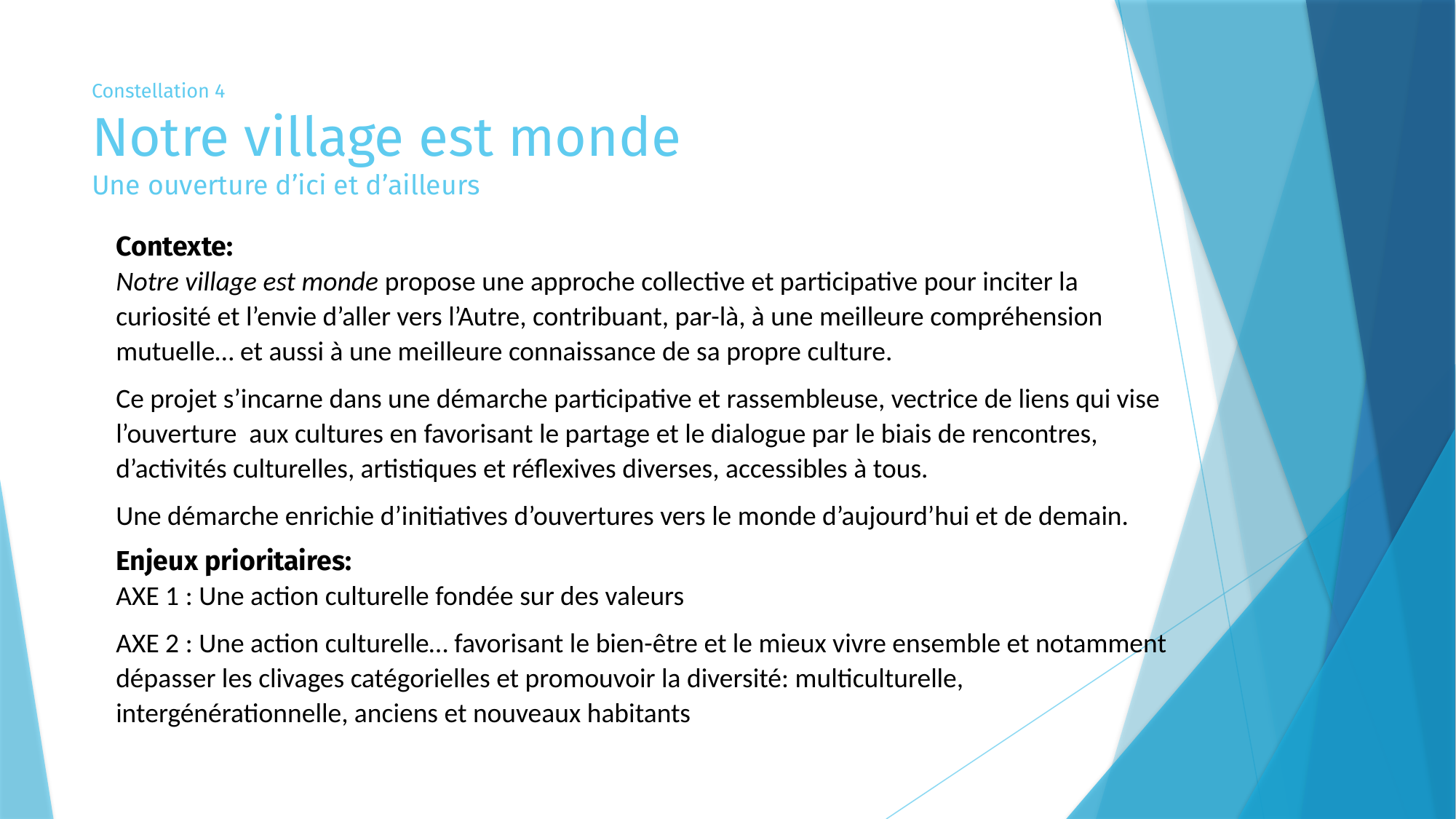

# Constellation 4 Notre village est monde Une ouverture d’ici et d’ailleurs
Contexte:
Notre village est monde propose une approche collective et participative pour inciter la curiosité et l’envie d’aller vers l’Autre, contribuant, par-là, à une meilleure compréhension mutuelle… et aussi à une meilleure connaissance de sa propre culture.
Ce projet s’incarne dans une démarche participative et rassembleuse, vectrice de liens qui vise l’ouverture  aux cultures en favorisant le partage et le dialogue par le biais de rencontres, d’activités culturelles, artistiques et réflexives diverses, accessibles à tous.
Une démarche enrichie d’initiatives d’ouvertures vers le monde d’aujourd’hui et de demain.
Enjeux prioritaires:
AXE 1 : Une action culturelle fondée sur des valeurs
AXE 2 : Une action culturelle… favorisant le bien-être et le mieux vivre ensemble et notamment dépasser les clivages catégorielles et promouvoir la diversité: multiculturelle, intergénérationnelle, anciens et nouveaux habitants